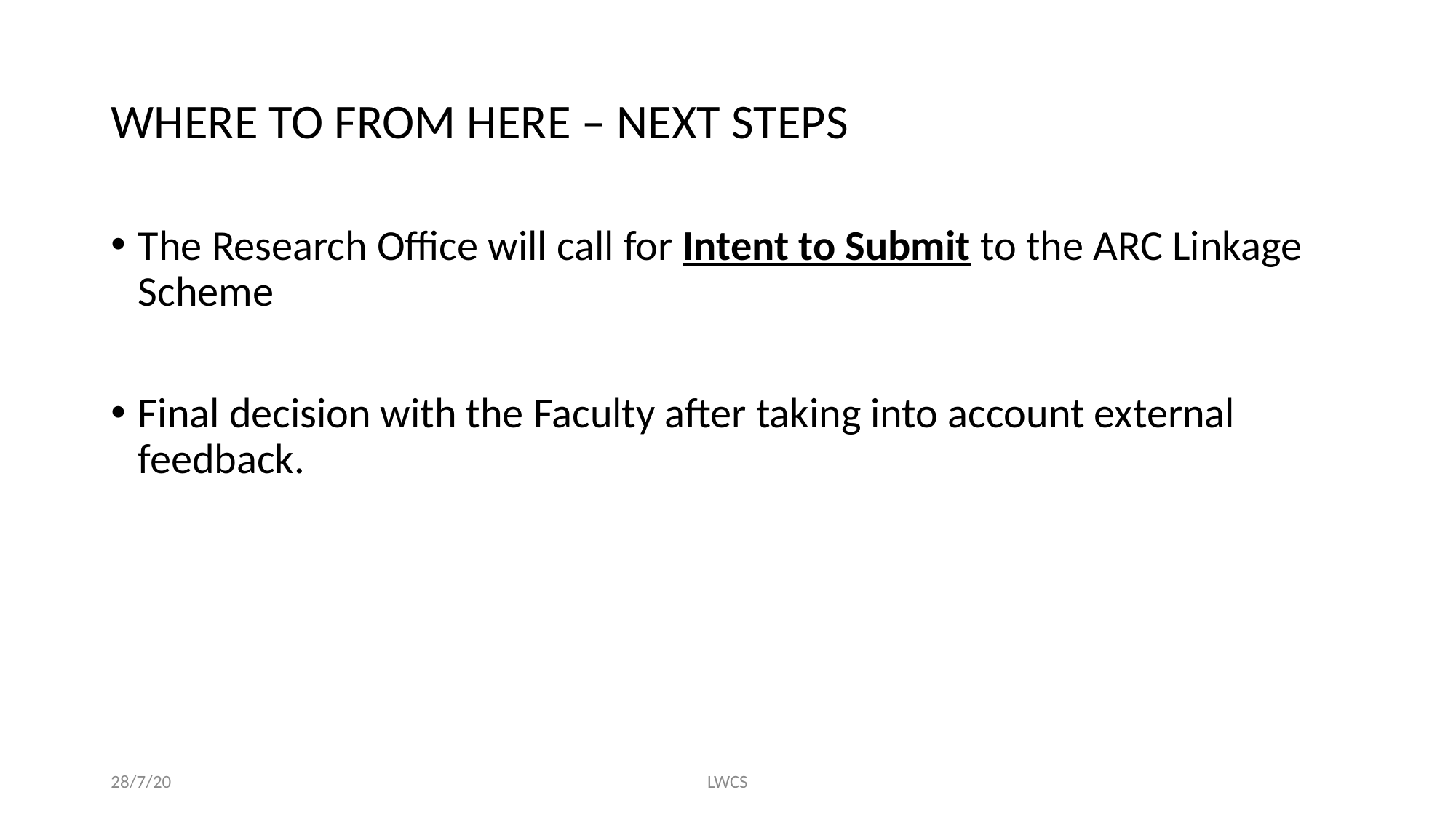

# WHERE TO FROM HERE – NEXT STEPS
The Research Office will call for Intent to Submit to the ARC Linkage Scheme

Final decision with the Faculty after taking into account external feedback.

28/7/20
LWCS